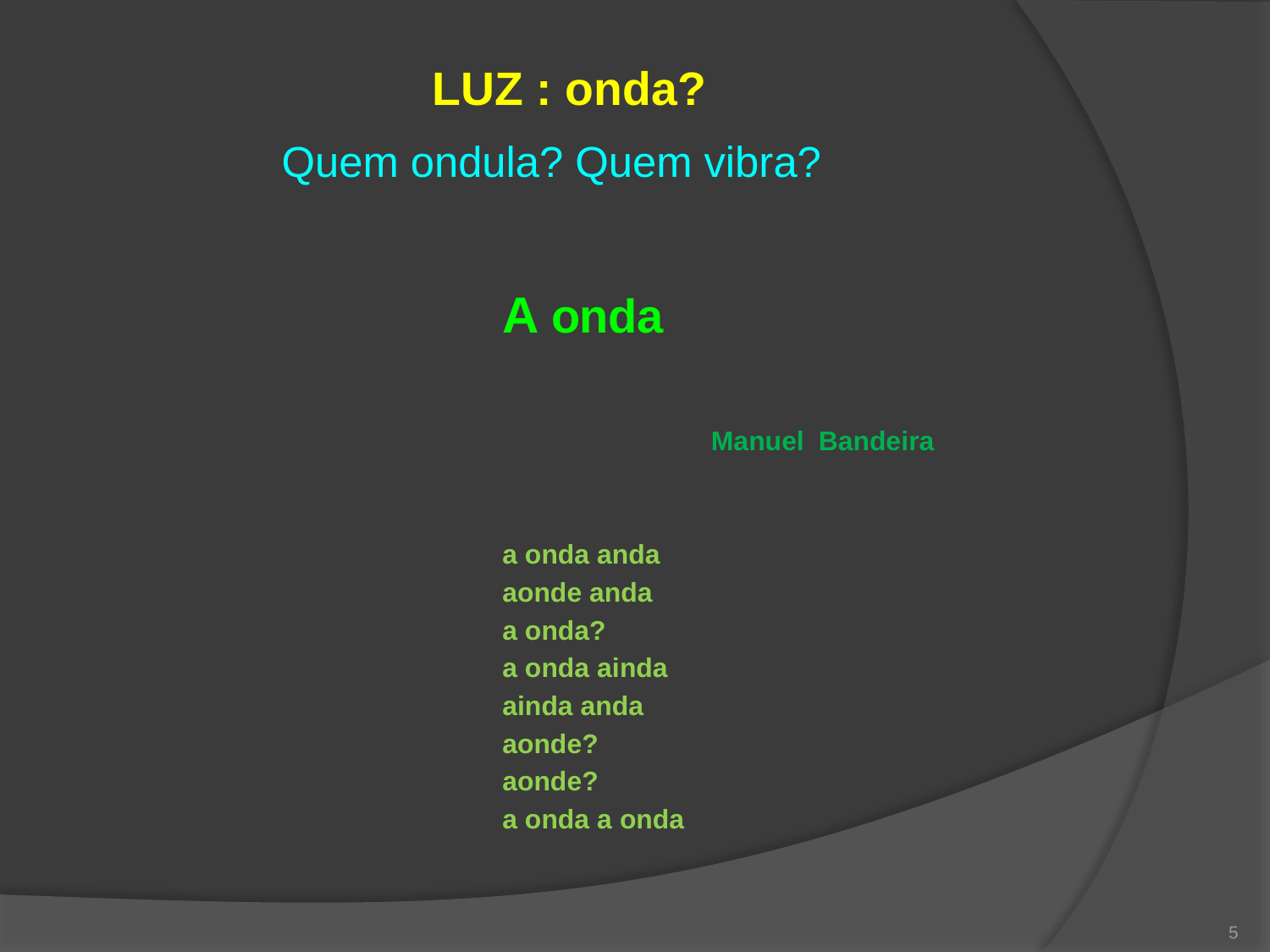

# LUZ : onda? Quem ondula? Quem vibra?
A onda
            Manuel Bandeira

a onda anda
aonde anda
a onda?
a onda ainda
ainda anda
aonde?
aonde?
a onda a onda
5